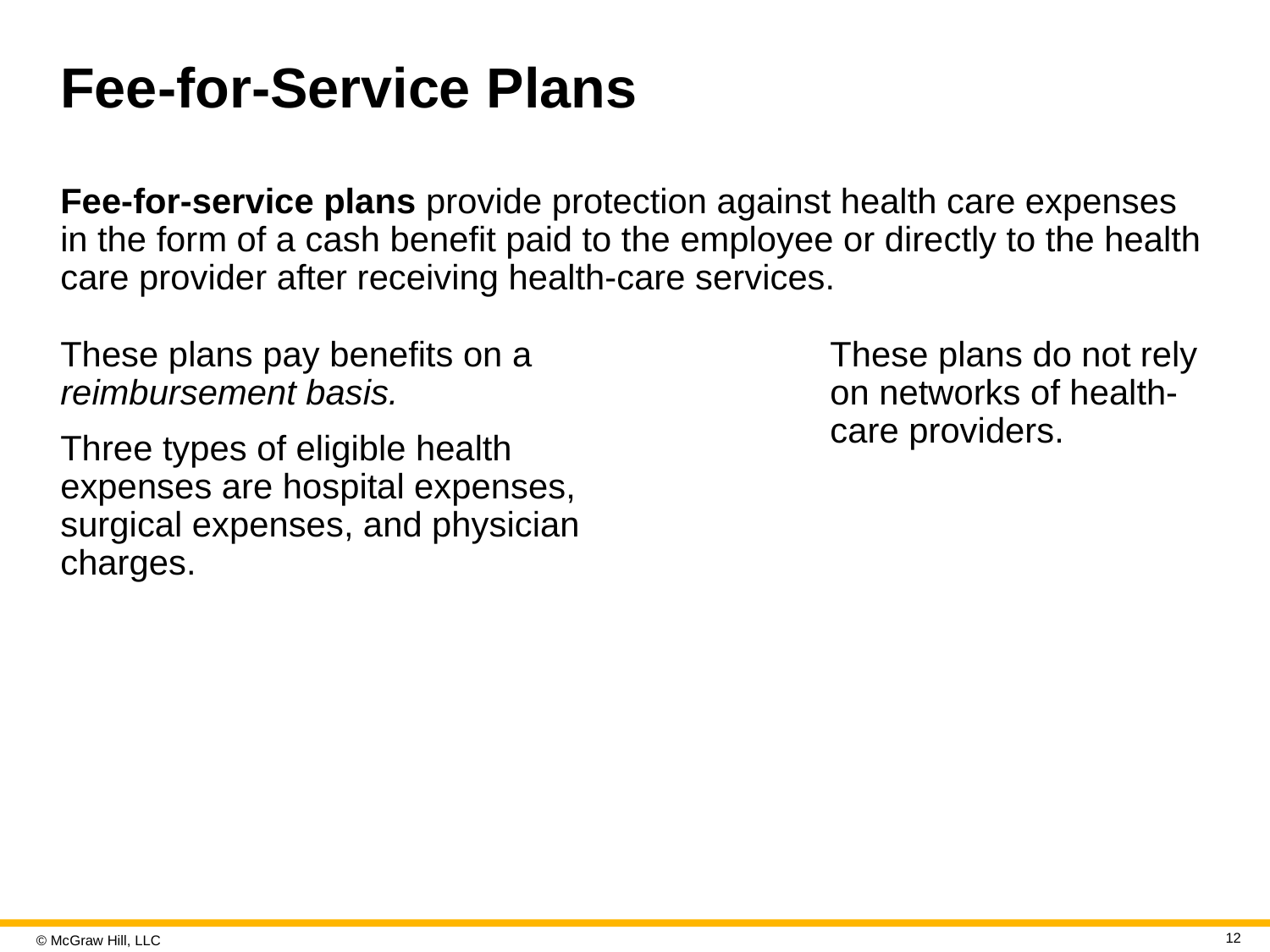

# Fee-for-Service Plans
Fee-for-service plans provide protection against health care expenses in the form of a cash benefit paid to the employee or directly to the health care provider after receiving health-care services.
These plans pay benefits on a reimbursement basis.
Three types of eligible health expenses are hospital expenses, surgical expenses, and physician charges.
These plans do not rely on networks of health-care providers.
12